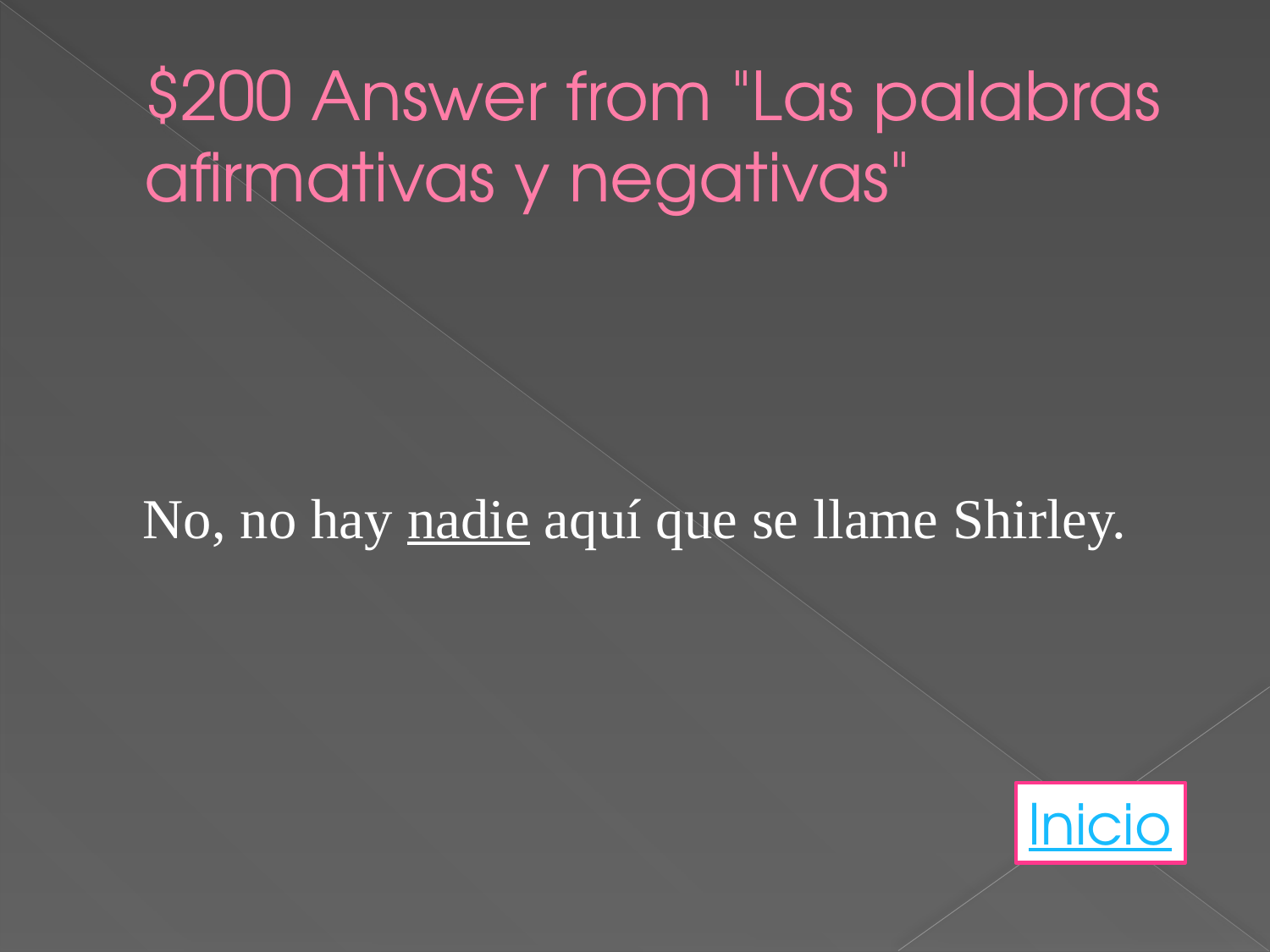

# $200 Answer from "Las palabras afirmativas y negativas"
No, no hay nadie aquí que se llame Shirley.
Inicio